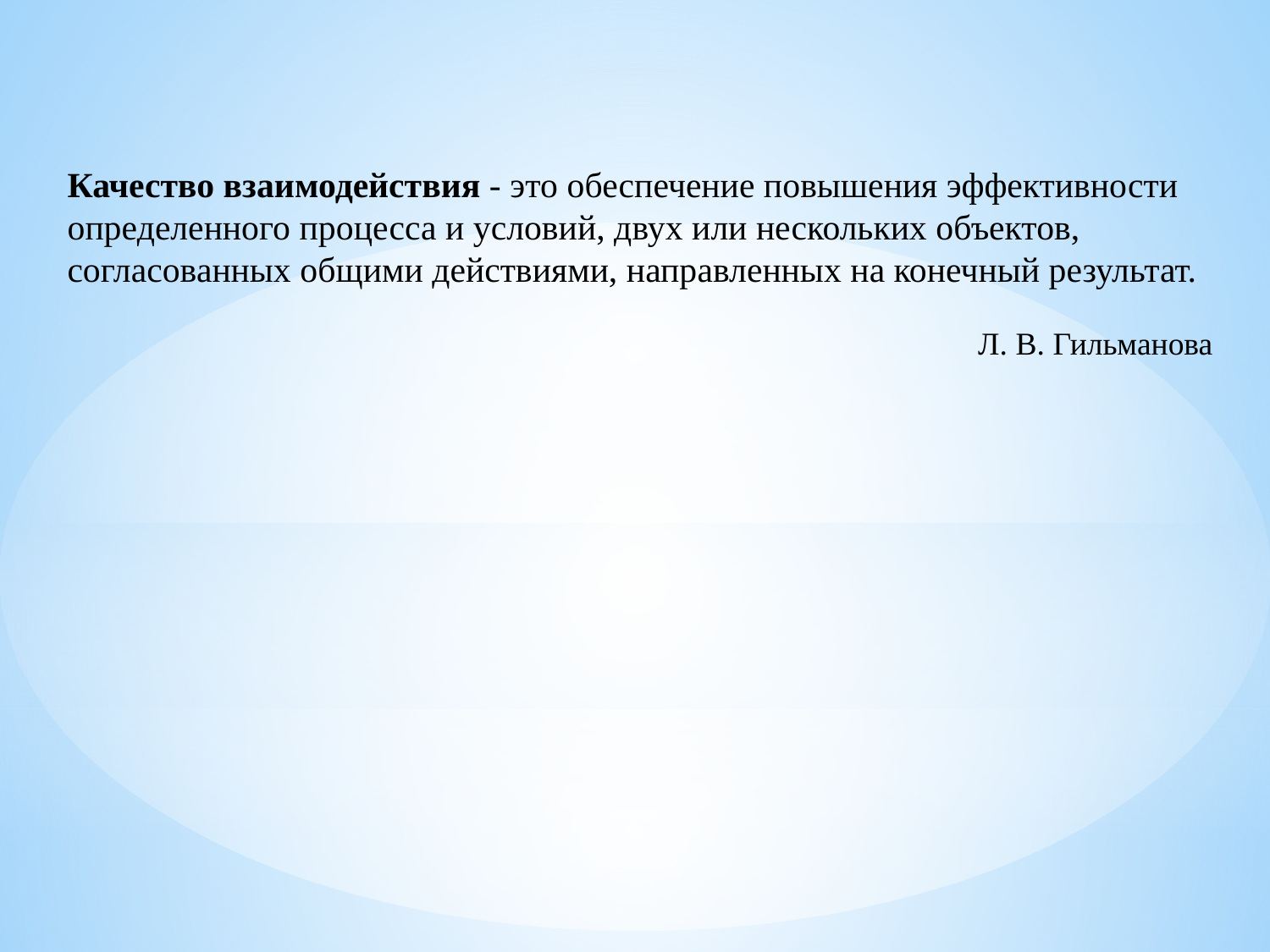

Качество взаимодействия - это обеспечение повышения эффективности определенного процесса и условий, двух или нескольких объектов, согласованных общими действиями, направленных на конечный результат.
Л. В. Гильманова